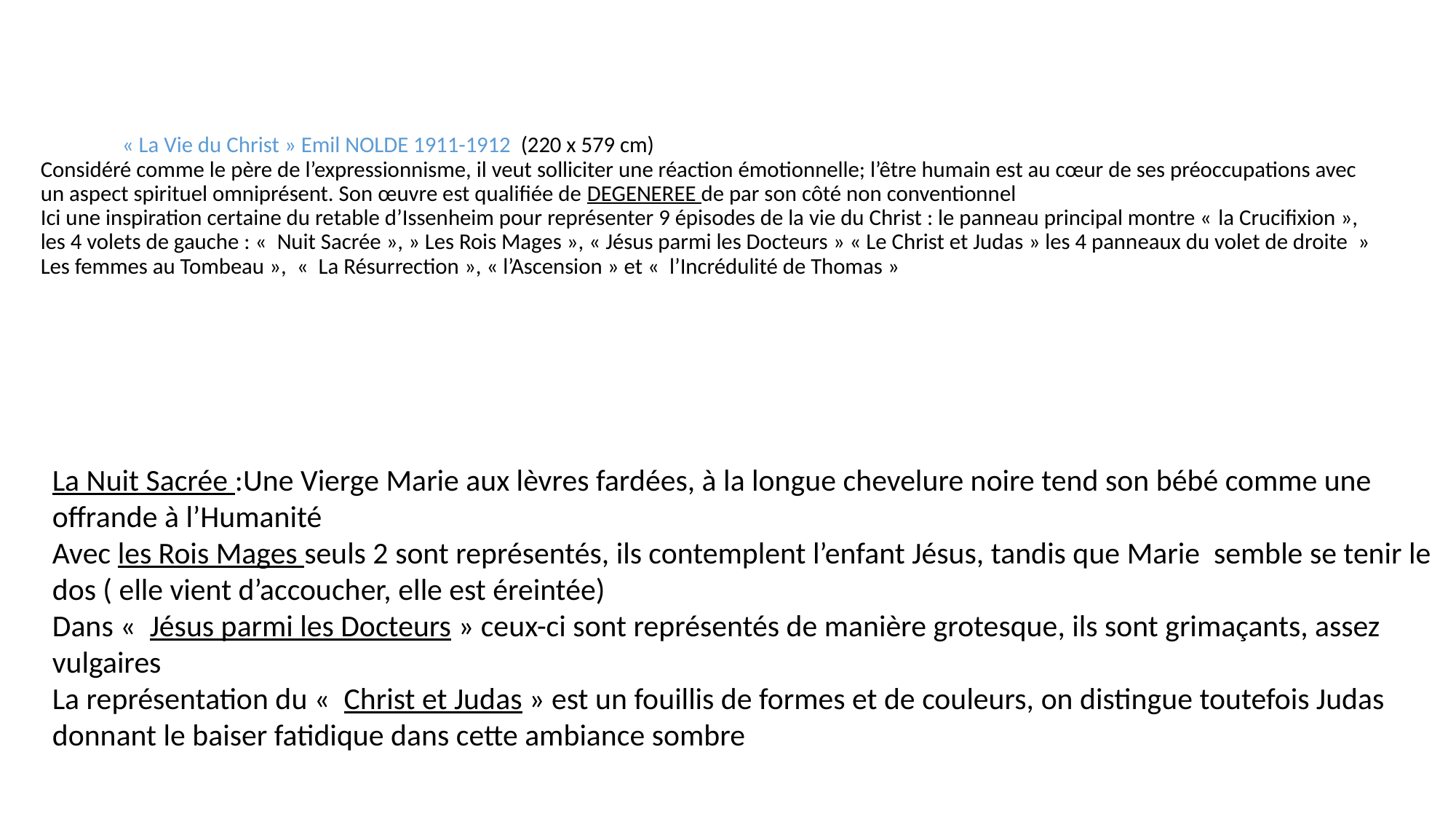

# « La Vie du Christ » Emil NOLDE 1911-1912  (220 x 579 cm) Considéré comme le père de l’expressionnisme, il veut solliciter une réaction émotionnelle; l’être humain est au cœur de ses préoccupations avec un aspect spirituel omniprésent. Son œuvre est qualifiée de DEGENEREE de par son côté non conventionnel Ici une inspiration certaine du retable d’Issenheim pour représenter 9 épisodes de la vie du Christ : le panneau principal montre « la Crucifixion », les 4 volets de gauche : «  Nuit Sacrée », » Les Rois Mages », « Jésus parmi les Docteurs » « Le Christ et Judas » les 4 panneaux du volet de droite  » Les femmes au Tombeau »,  «  La Résurrection », « l’Ascension » et «  l’Incrédulité de Thomas »
La Nuit Sacrée :Une Vierge Marie aux lèvres fardées, à la longue chevelure noire tend son bébé comme une offrande à l’Humanité
Avec les Rois Mages seuls 2 sont représentés, ils contemplent l’enfant Jésus, tandis que Marie  semble se tenir le dos ( elle vient d’accoucher, elle est éreintée)
Dans «  Jésus parmi les Docteurs » ceux-ci sont représentés de manière grotesque, ils sont grimaçants, assez vulgaires
La représentation du «  Christ et Judas » est un fouillis de formes et de couleurs, on distingue toutefois Judas donnant le baiser fatidique dans cette ambiance sombre